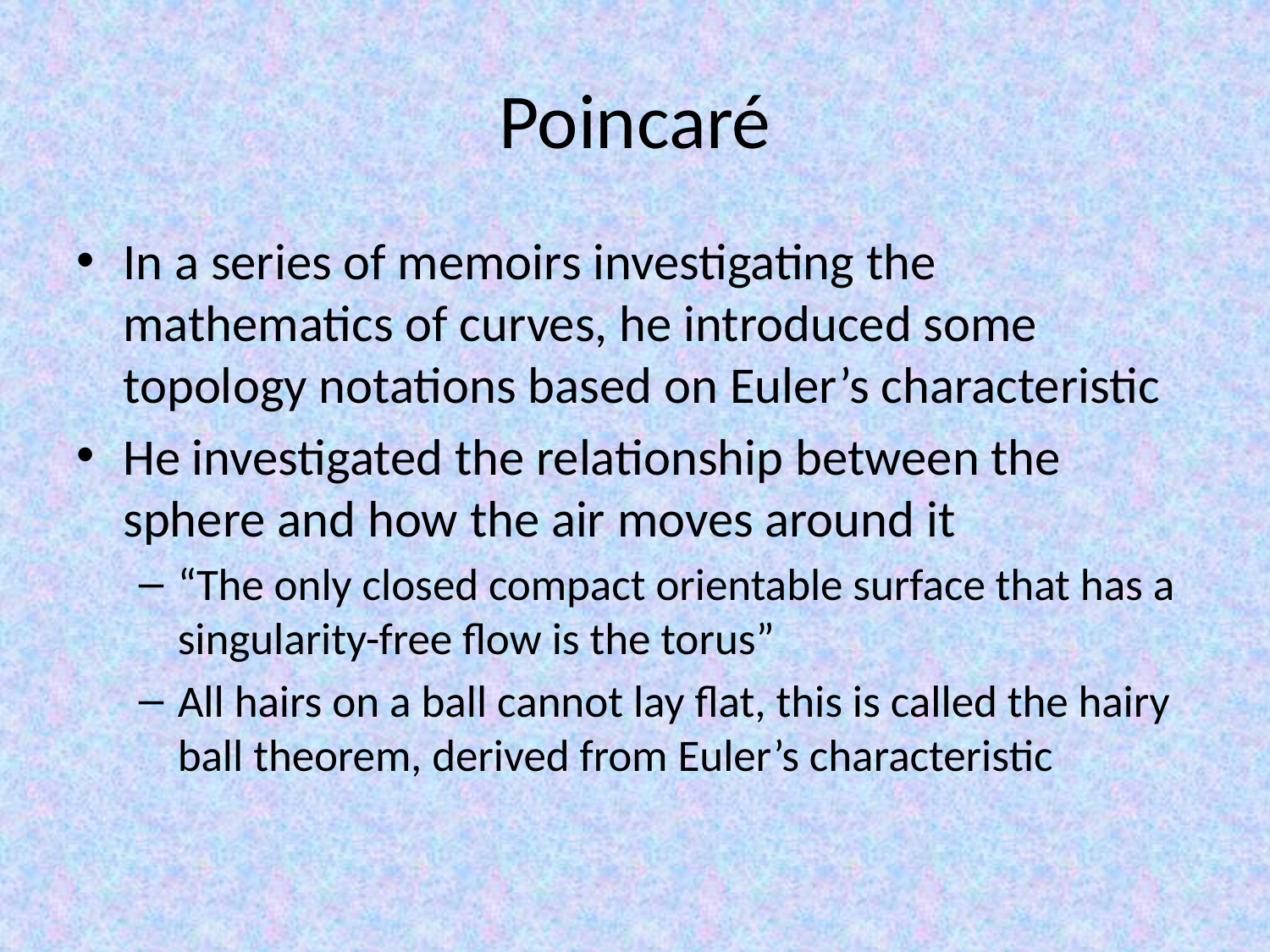

# Poincaré
In a series of memoirs investigating the mathematics of curves, he introduced some topology notations based on Euler’s characteristic
He investigated the relationship between the sphere and how the air moves around it
“The only closed compact orientable surface that has a singularity-free flow is the torus”
All hairs on a ball cannot lay flat, this is called the hairy ball theorem, derived from Euler’s characteristic